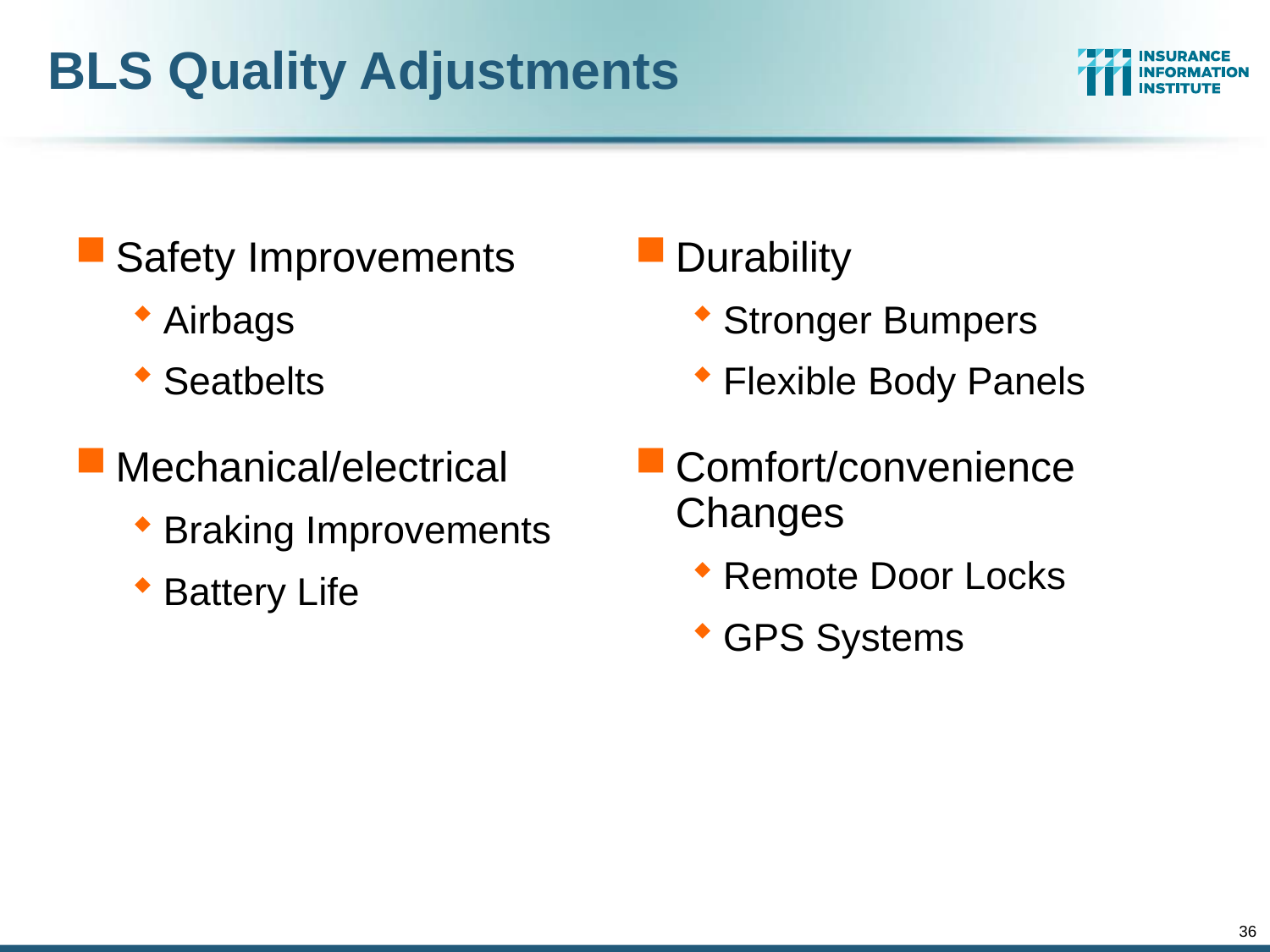

# BLS Quality Adjustments
Safety Improvements
Airbags
Seatbelts
Mechanical/electrical
Braking Improvements
Battery Life

Durability
Stronger Bumpers
Flexible Body Panels
Comfort/convenience Changes
Remote Door Locks
GPS Systems

36